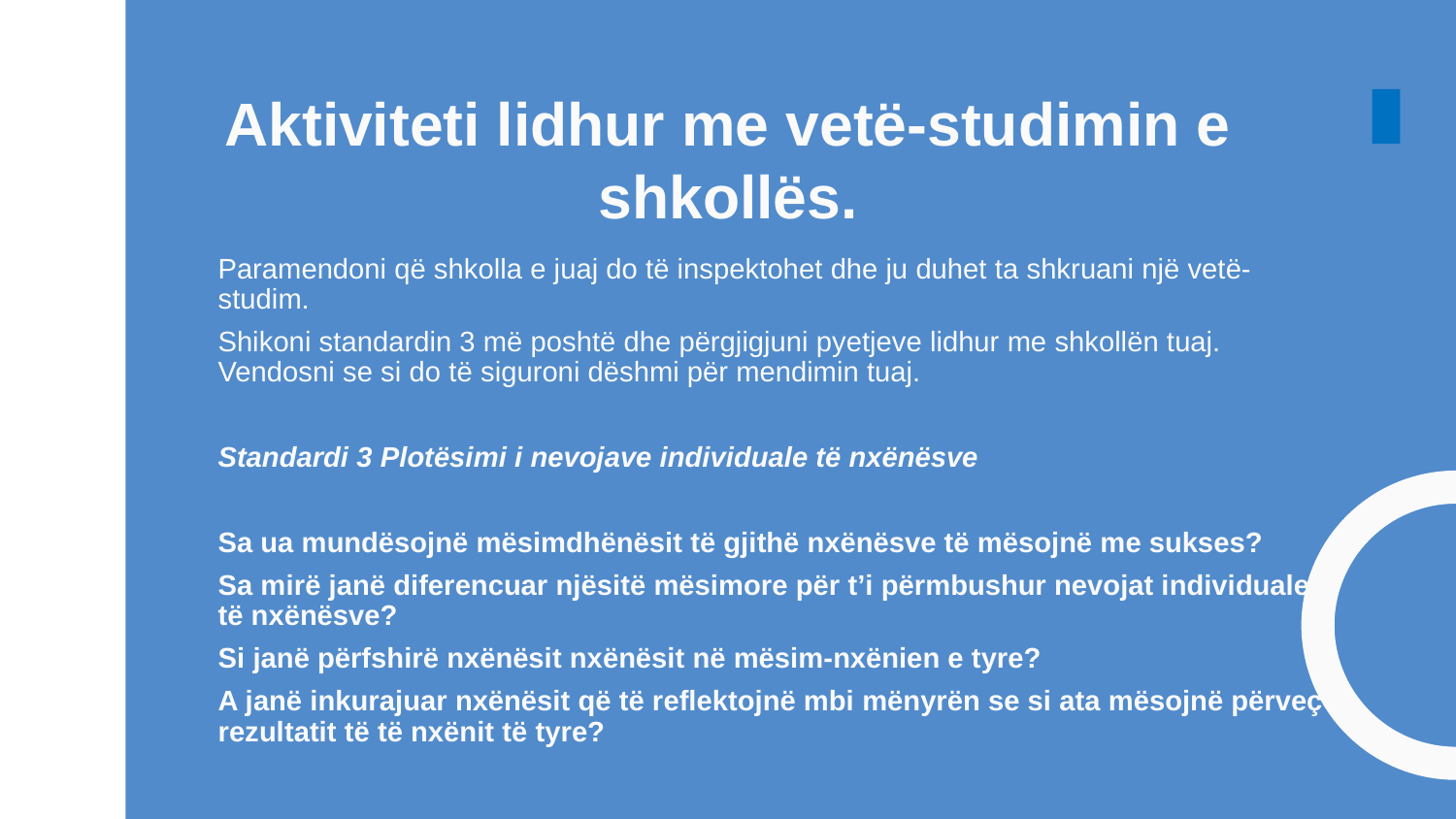

# Aktiviteti lidhur me vetë-studimin e shkollës.

Paramendoni që shkolla e juaj do të inspektohet dhe ju duhet ta shkruani një vetë-studim.
Shikoni standardin 3 më poshtë dhe përgjigjuni pyetjeve lidhur me shkollën tuaj. Vendosni se si do të siguroni dëshmi për mendimin tuaj.

Standardi 3 Plotësimi i nevojave individuale të nxënësve

Sa ua mundësojnë mësimdhënësit të gjithë nxënësve të mësojnë me sukses?
Sa mirë janë diferencuar njësitë mësimore për t’i përmbushur nevojat individuale të nxënësve?
Si janë përfshirë nxënësit nxënësit në mësim-nxënien e tyre?
A janë inkurajuar nxënësit që të reflektojnë mbi mënyrën se si ata mësojnë përveç rezultatit të të nxënit të tyre?